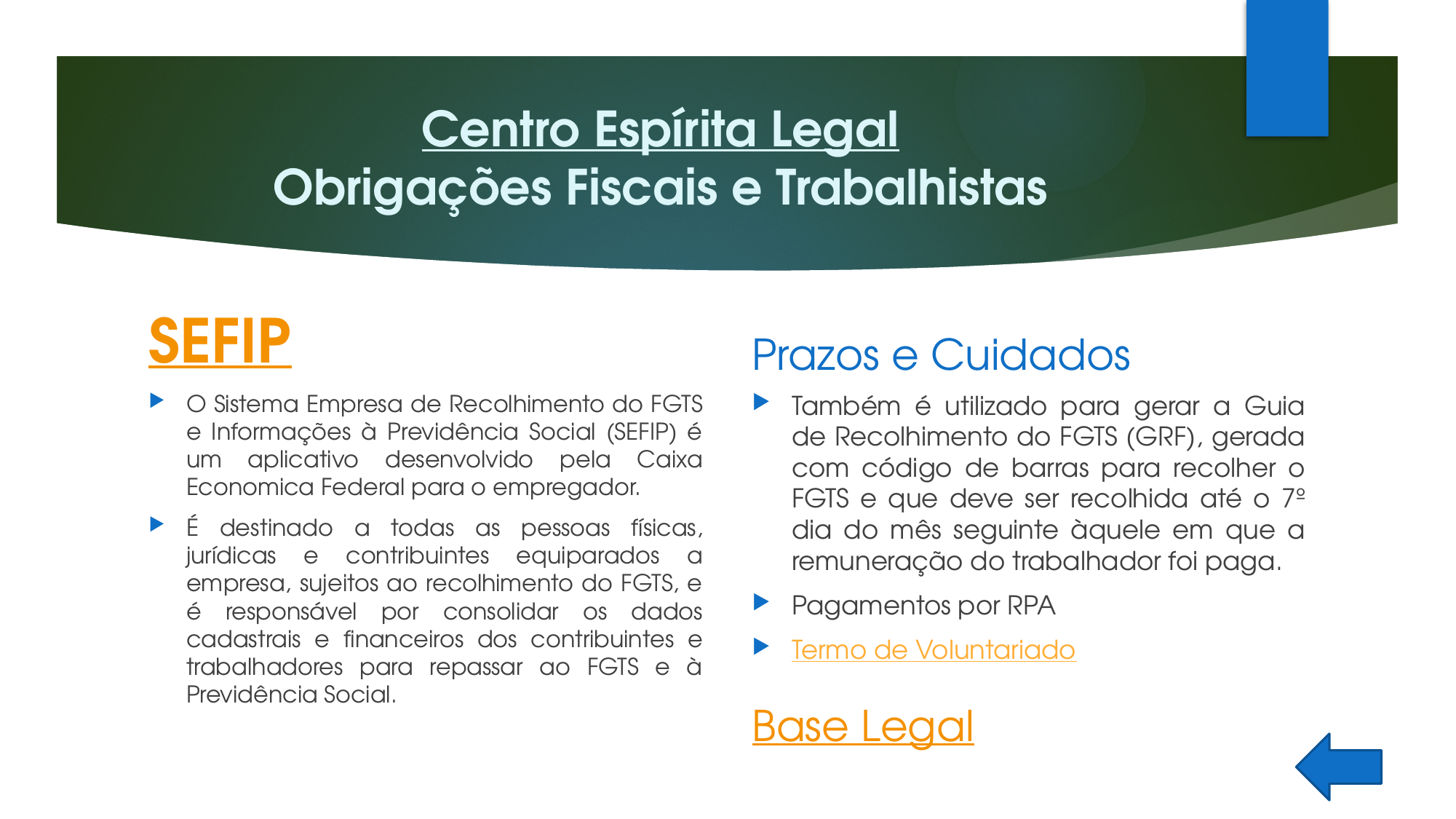

# Centro Espírita Legal Obrigações Fiscais e Trabalhistas

SEFIP
Prazos e Cuidados
O Sistema Empresa de Recolhimento do FGTS e Informações à Previdência Social (SEFIP) é um aplicativo desenvolvido pela Caixa Economica Federal para o empregador.
É destinado a todas as pessoas físicas, jurídicas e contribuintes equiparados a empresa, sujeitos ao recolhimento do FGTS, e é responsável por consolidar os dados cadastrais e financeiros dos contribuintes e trabalhadores para repassar ao FGTS e à Previdência Social.
Também é utilizado para gerar a Guia de Recolhimento do FGTS (GRF), gerada com código de barras para recolher o FGTS e que deve ser recolhida até o 7º dia do mês seguinte àquele em que a remuneração do trabalhador foi paga.
Pagamentos por RPA
Termo de Voluntariado

Base Legal